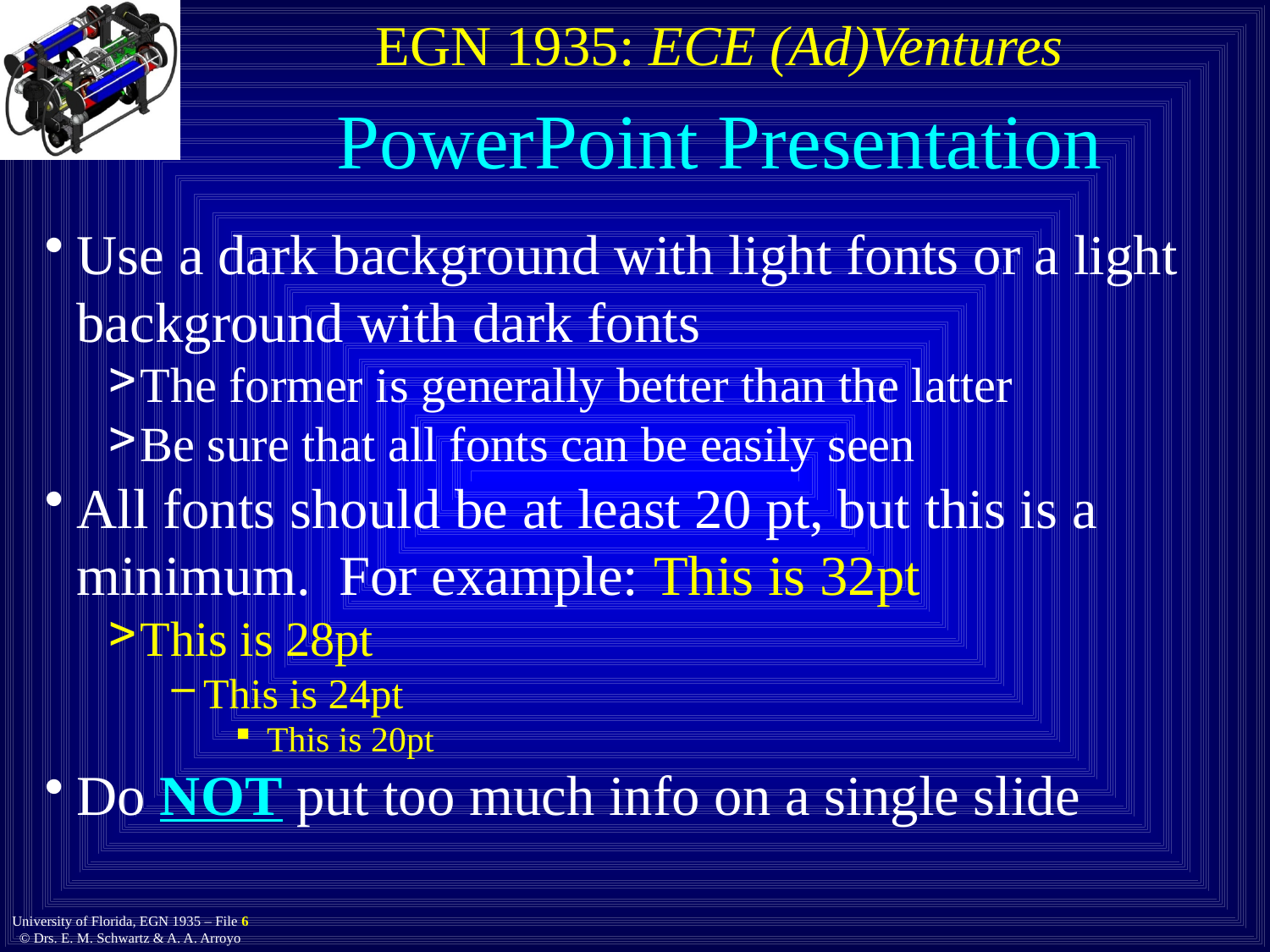

# PowerPoint Presentation
Use a dark background with light fonts or a light background with dark fonts
The former is generally better than the latter
Be sure that all fonts can be easily seen
All fonts should be at least 20 pt, but this is a minimum.  For example: This is 32pt
This is 28pt
This is 24pt
This is 20pt
Do NOT put too much info on a single slide